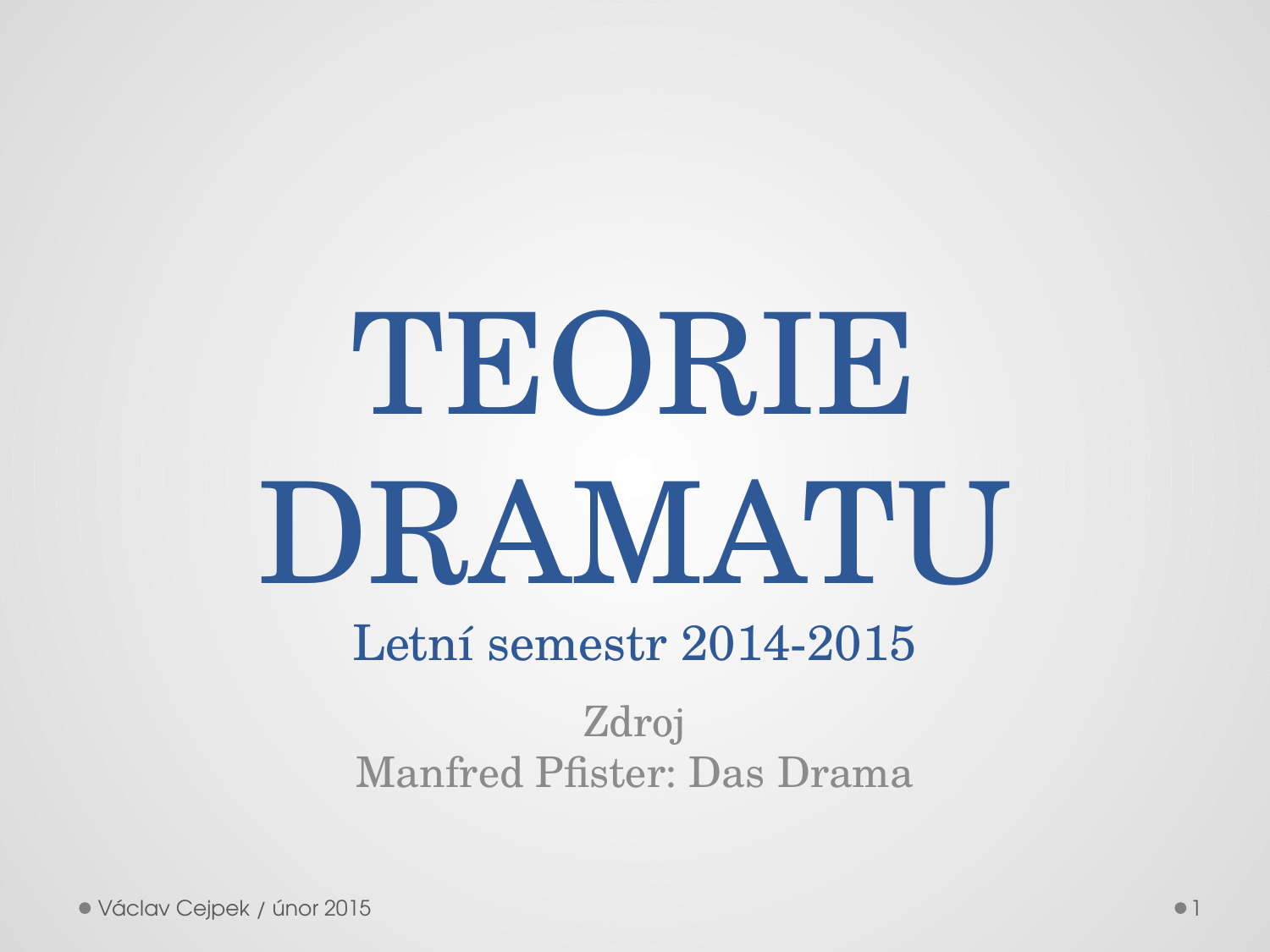

# TEORIE DRAMATU Letní semestr 2014-2015
Zdroj
Manfred Pfister: Das Drama
Václav Cejpek / únor 2015
1